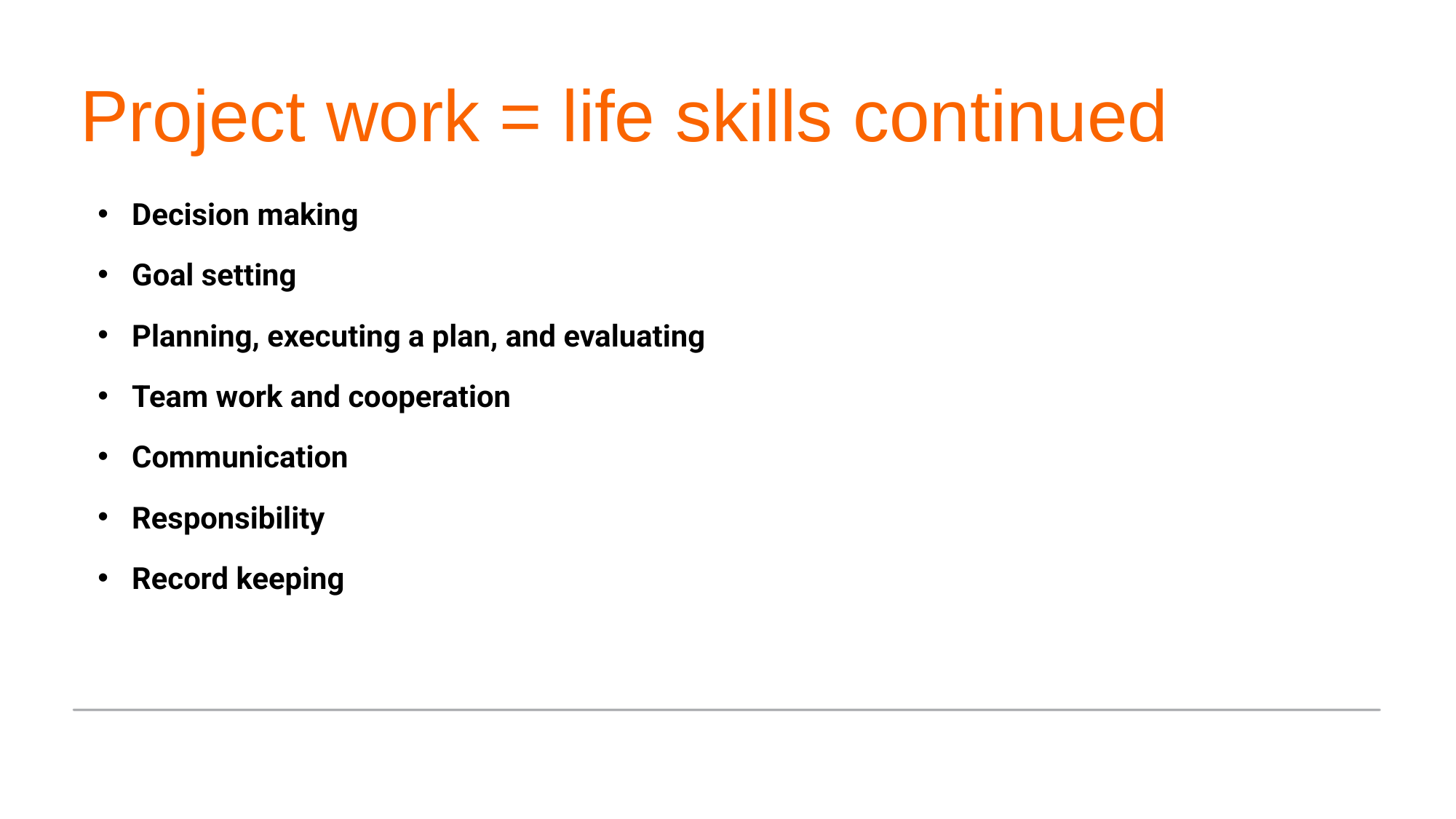

# Project work = life skills continued
Decision making
Goal setting
Planning, executing a plan, and evaluating
Team work and cooperation
Communication
Responsibility
Record keeping